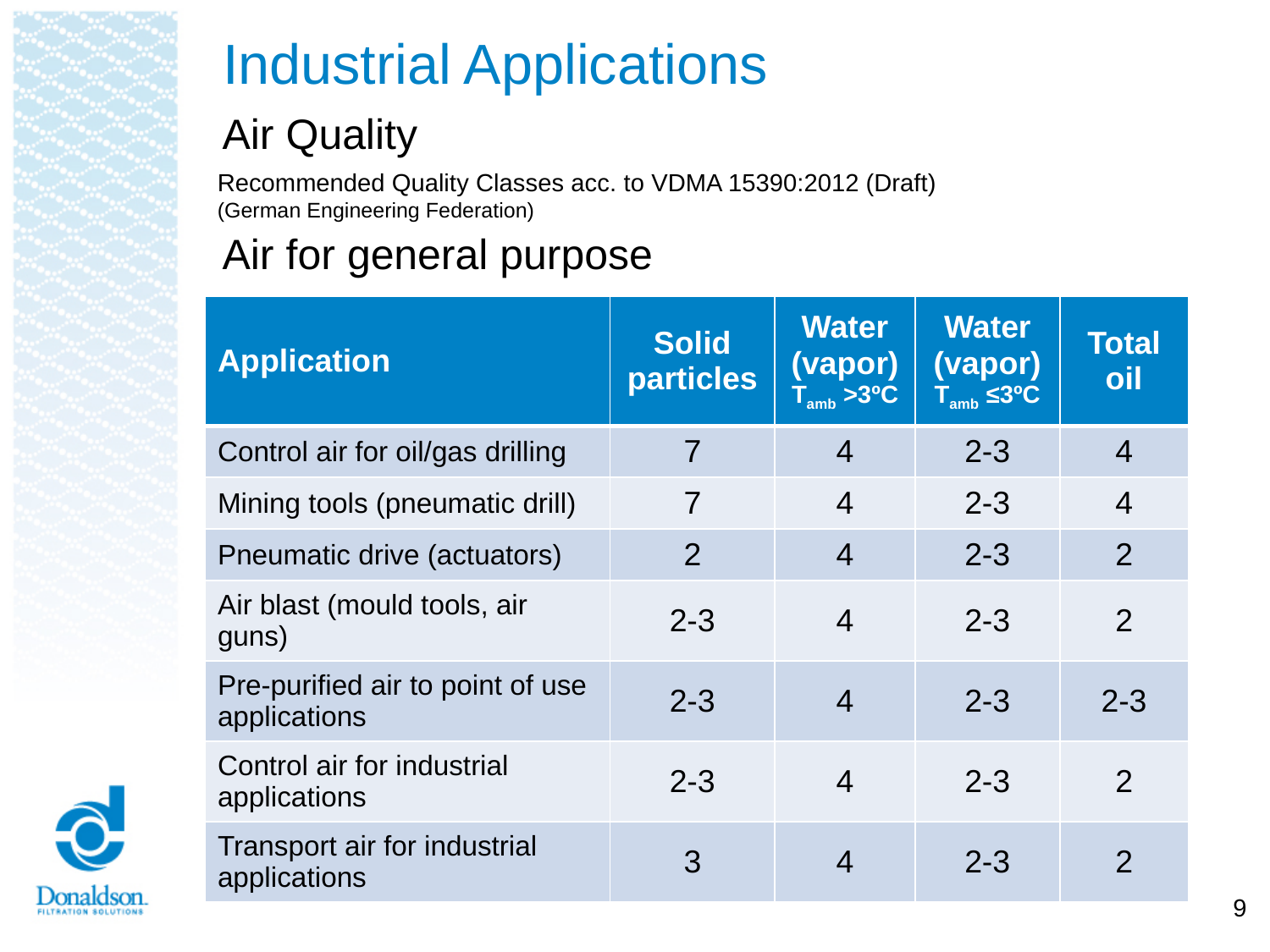

# Industrial Applications
Air Quality
Recommended Quality Classes acc. to VDMA 15390:2012 (Draft)
(German Engineering Federation)
Air for general purpose
| Application | Solid particles | Water (vapor) Tamb >3ºC | Water (vapor) Tamb ≤3ºC | Total oil |
| --- | --- | --- | --- | --- |
| Control air for oil/gas drilling | 7 | 4 | 2-3 | 4 |
| Mining tools (pneumatic drill) | 7 | 4 | 2-3 | 4 |
| Pneumatic drive (actuators) | 2 | 4 | 2-3 | 2 |
| Air blast (mould tools, air guns) | 2-3 | 4 | 2-3 | 2 |
| Pre-purified air to point of use applications | 2-3 | 4 | 2-3 | 2-3 |
| Control air for industrial applications | 2-3 | 4 | 2-3 | 2 |
| Transport air for industrial applications | 3 | 4 | 2-3 | 2 |
9